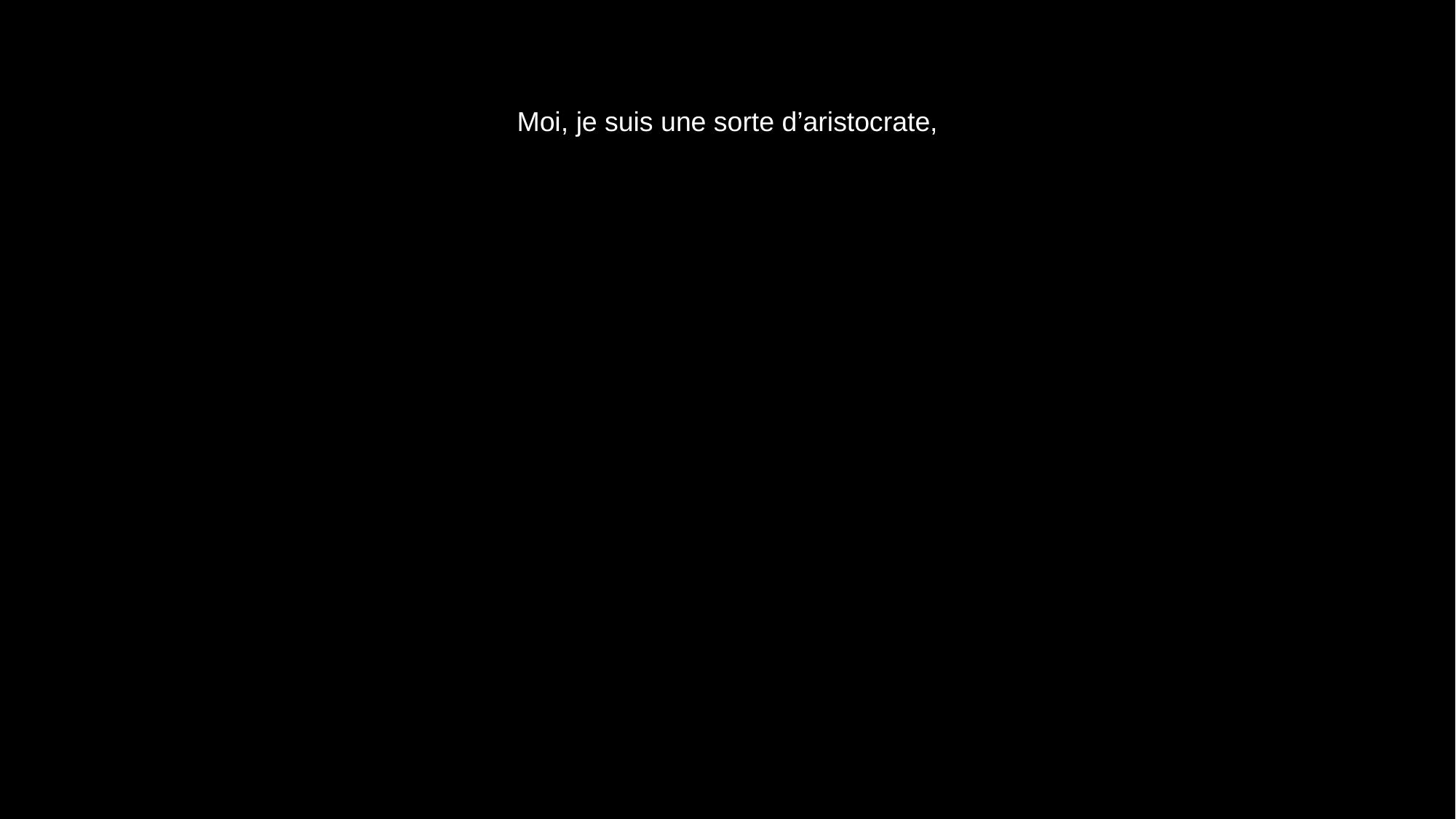

# Moi, je suis une sorte d’aristocrate,